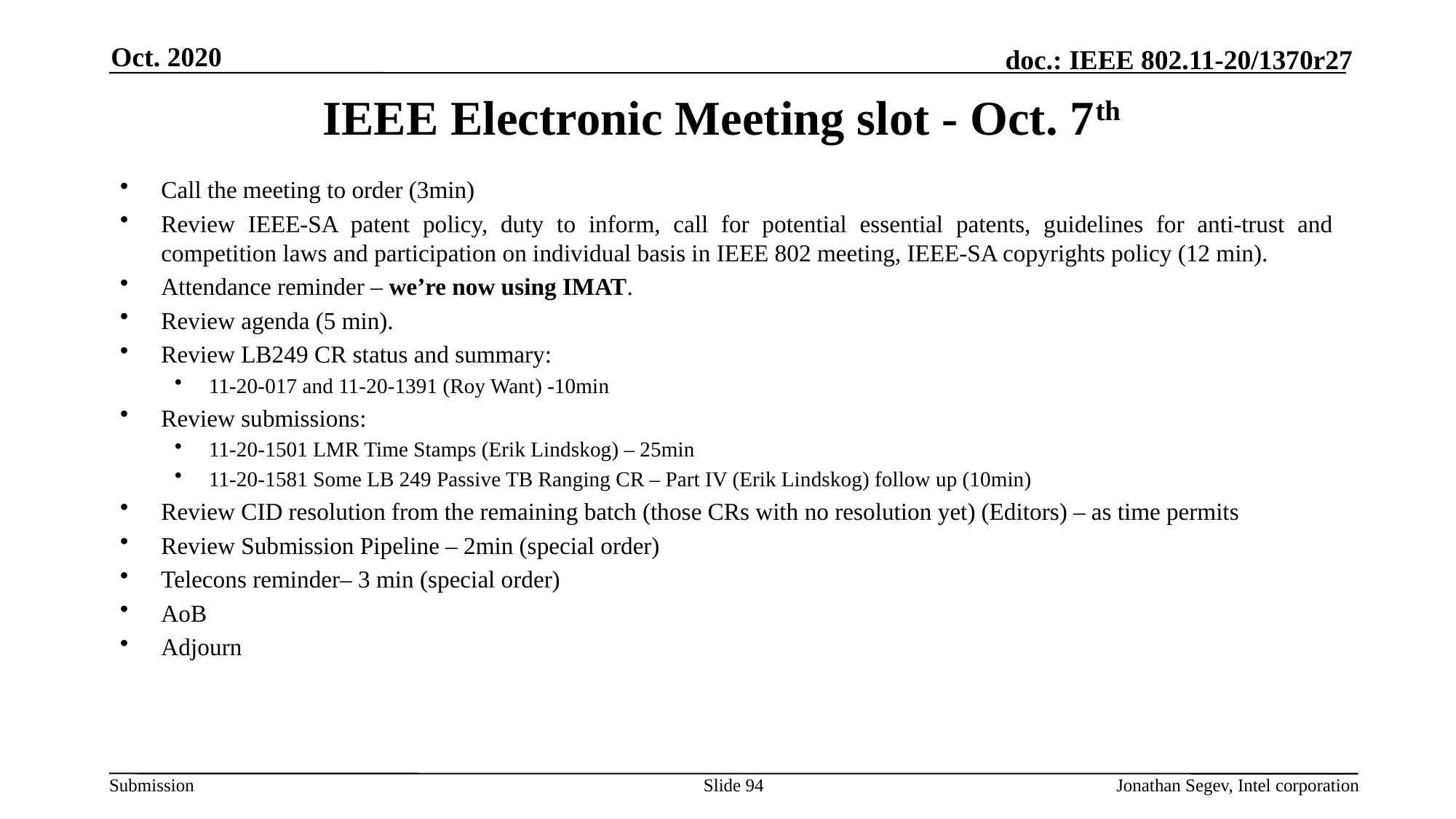

Oct. 2020
# IEEE Electronic Meeting slot - Oct. 7th
Call the meeting to order (3min)
Review IEEE-SA patent policy, duty to inform, call for potential essential patents, guidelines for anti-trust and competition laws and participation on individual basis in IEEE 802 meeting, IEEE-SA copyrights policy (12 min).
Attendance reminder – we’re now using IMAT.
Review agenda (5 min).
Review LB249 CR status and summary:
11-20-017 and 11-20-1391 (Roy Want) -10min
Review submissions:
11-20-1501 LMR Time Stamps (Erik Lindskog) – 25min
11-20-1581 Some LB 249 Passive TB Ranging CR – Part IV (Erik Lindskog) follow up (10min)
Review CID resolution from the remaining batch (those CRs with no resolution yet) (Editors) – as time permits
Review Submission Pipeline – 2min (special order)
Telecons reminder– 3 min (special order)
AoB
Adjourn

Slide 94
Jonathan Segev, Intel corporation